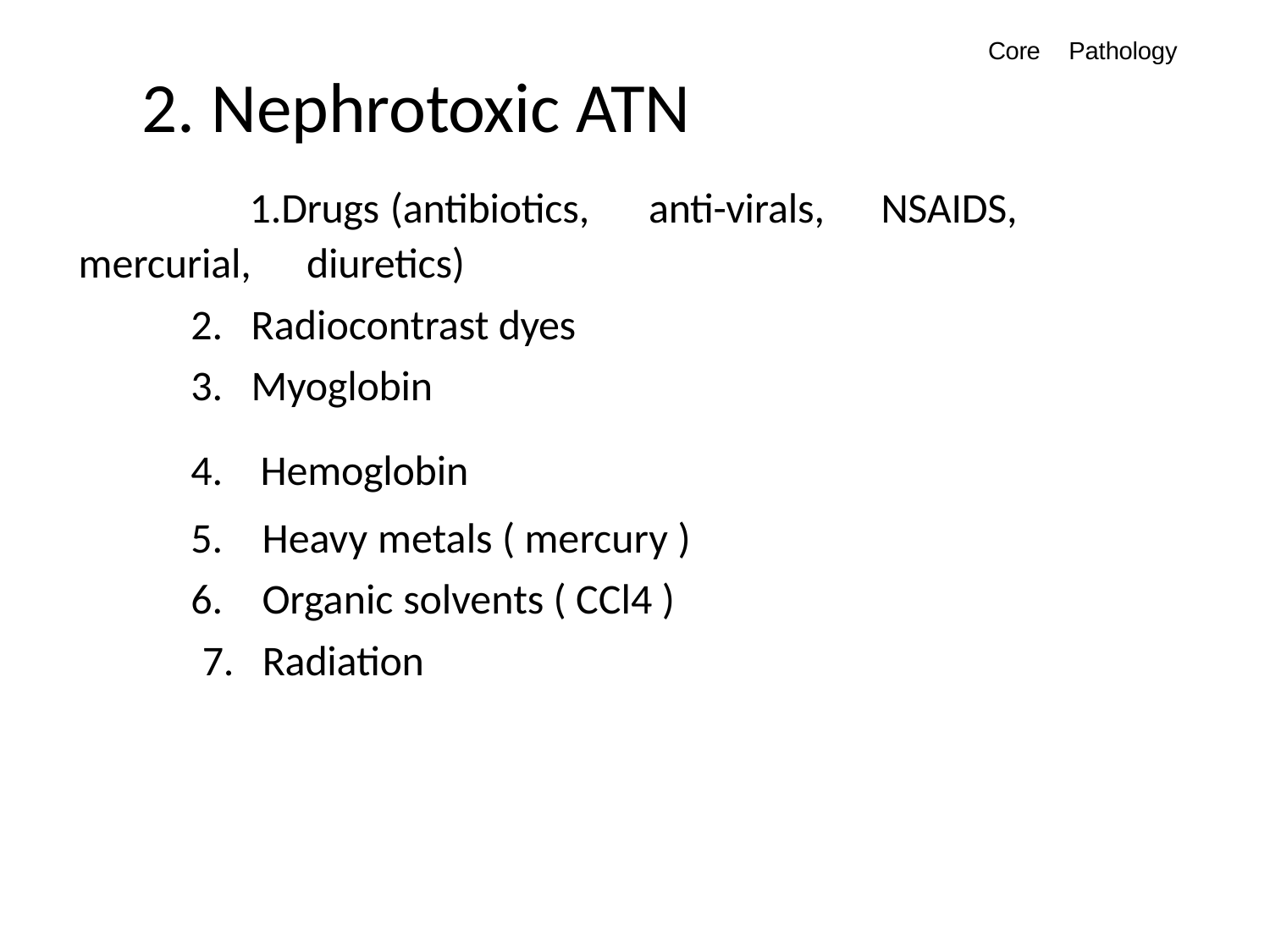

Core
Pathology
# 2. Nephrotoxic ATN
Drugs	(antibiotics,	anti-virals,	NSAIDS, mercurial,	diuretics)
Radiocontrast dyes
Myoglobin
Hemoglobin
Heavy metals ( mercury )
Organic solvents ( CCl4 )
Radiation